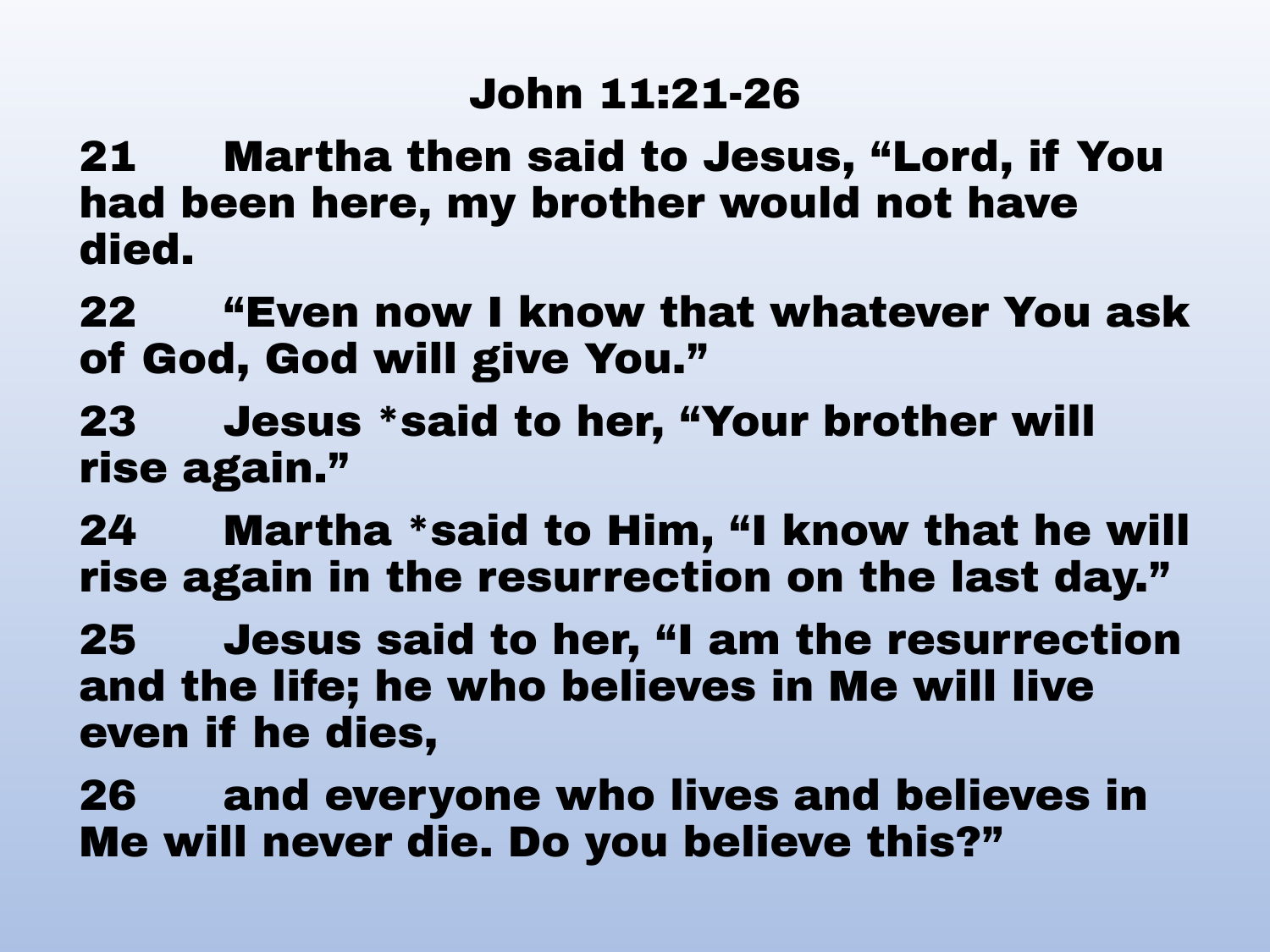

John 11:21-26
21      Martha then said to Jesus, “Lord, if You had been here, my brother would not have died.
22      “Even now I know that whatever You ask of God, God will give You.”
23      Jesus *said to her, “Your brother will rise again.”
24      Martha *said to Him, “I know that he will rise again in the resurrection on the last day.”
25      Jesus said to her, “I am the resurrection and the life; he who believes in Me will live even if he dies,
26      and everyone who lives and believes in Me will never die. Do you believe this?”